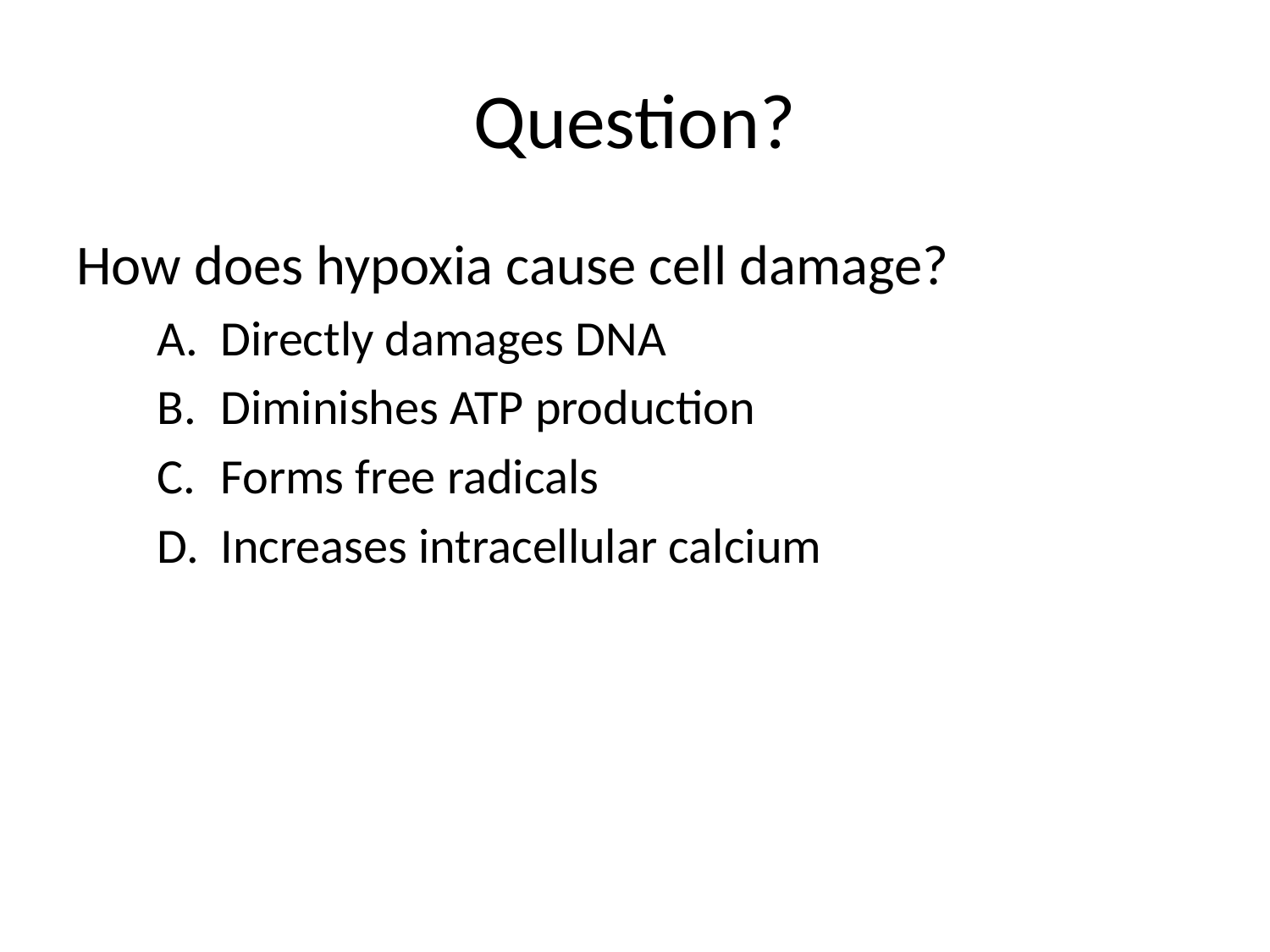

# Question?
How does hypoxia cause cell damage?
Directly damages DNA
Diminishes ATP production
Forms free radicals
Increases intracellular calcium